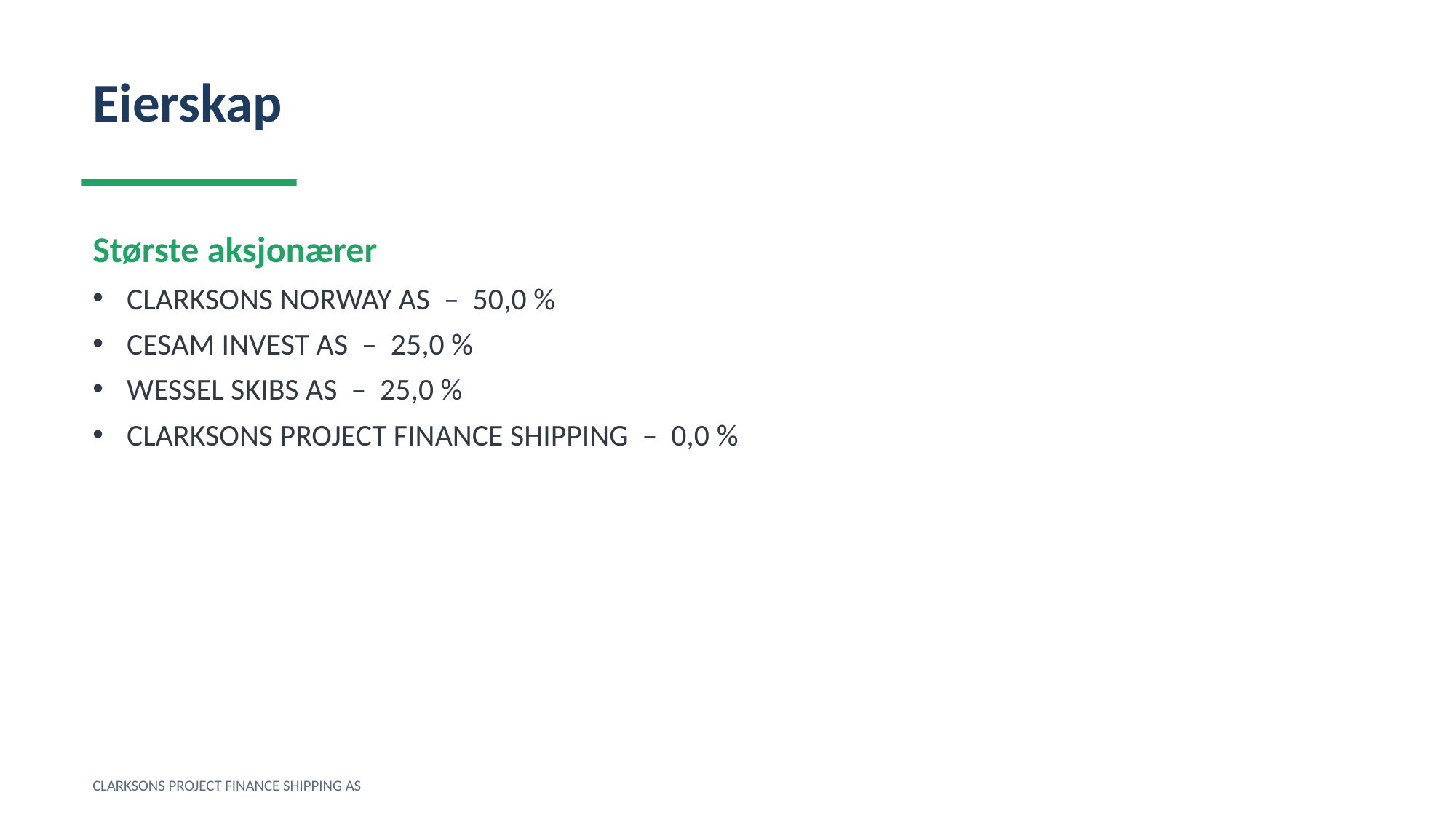

Eierskap

Største aksjonærer
CLARKSONS NORWAY AS  –  50,0 %
CESAM INVEST AS  –  25,0 %
WESSEL SKIBS AS  –  25,0 %
CLARKSONS PROJECT FINANCE SHIPPING  –  0,0 %
CLARKSONS PROJECT FINANCE SHIPPING AS